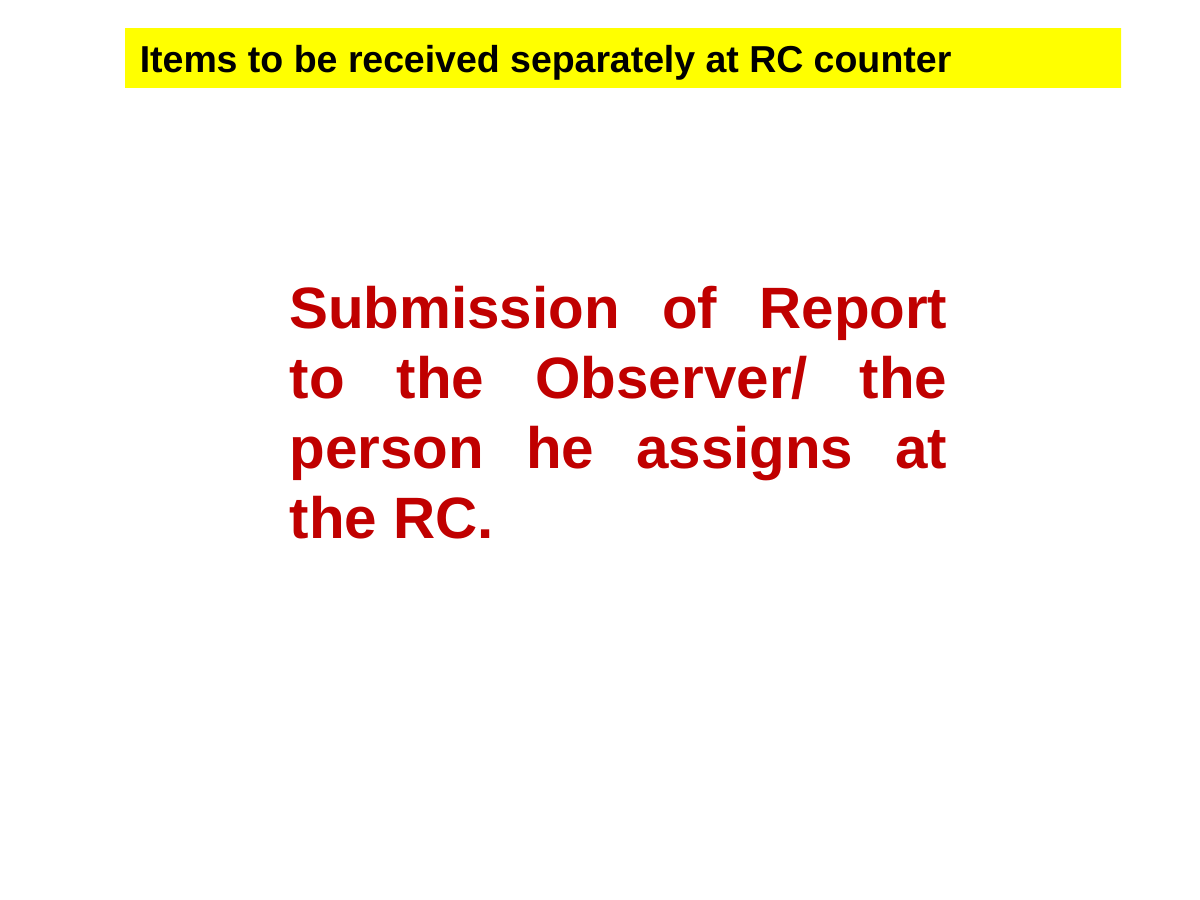

Items to be received separately at RC counter
Submission of Report to the Observer/ the person he assigns at the RC.